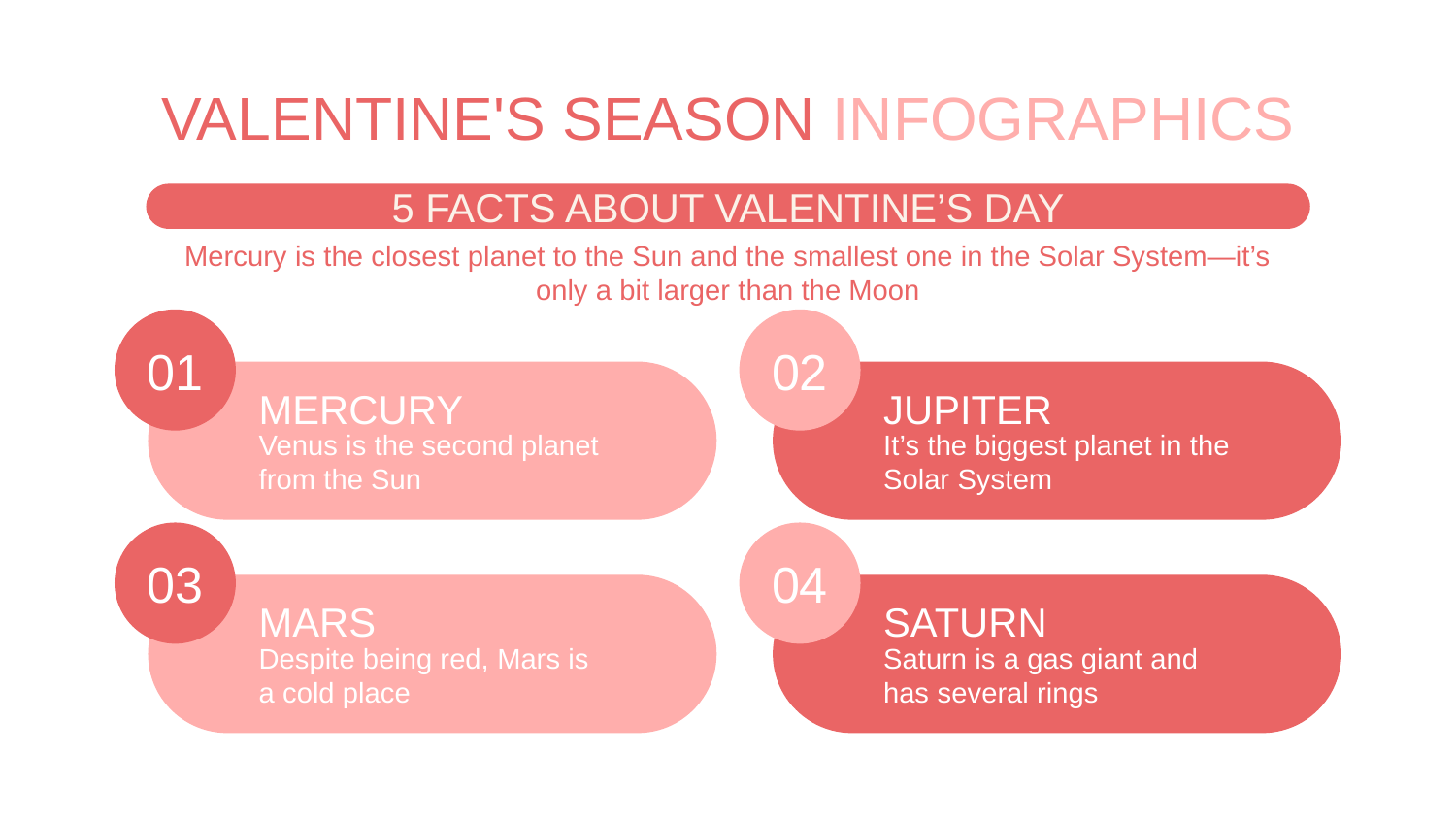

# VALENTINE'S SEASON INFOGRAPHICS
5 FACTS ABOUT VALENTINE’S DAY

Mercury is the closest planet to the Sun and the smallest one in the Solar System—it’s only a bit larger than the Moon
01
02

MERCURY
Venus is the second planet from the Sun
JUPITER
It’s the biggest planet in the Solar System
03
04

MARS
Despite being red, Mars is a cold place
SATURN
Saturn is a gas giant and has several rings